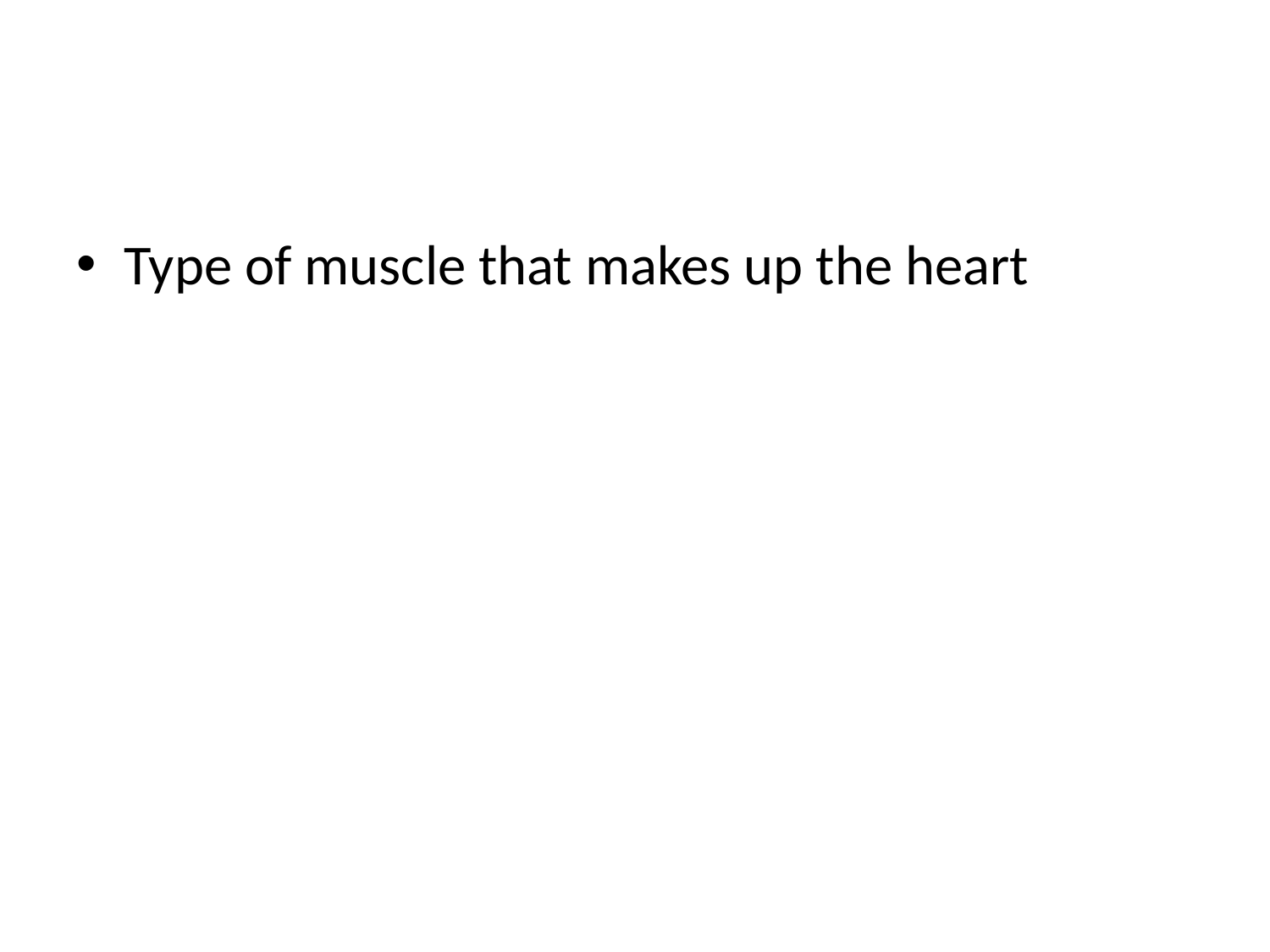

#
Type of muscle that makes up the heart